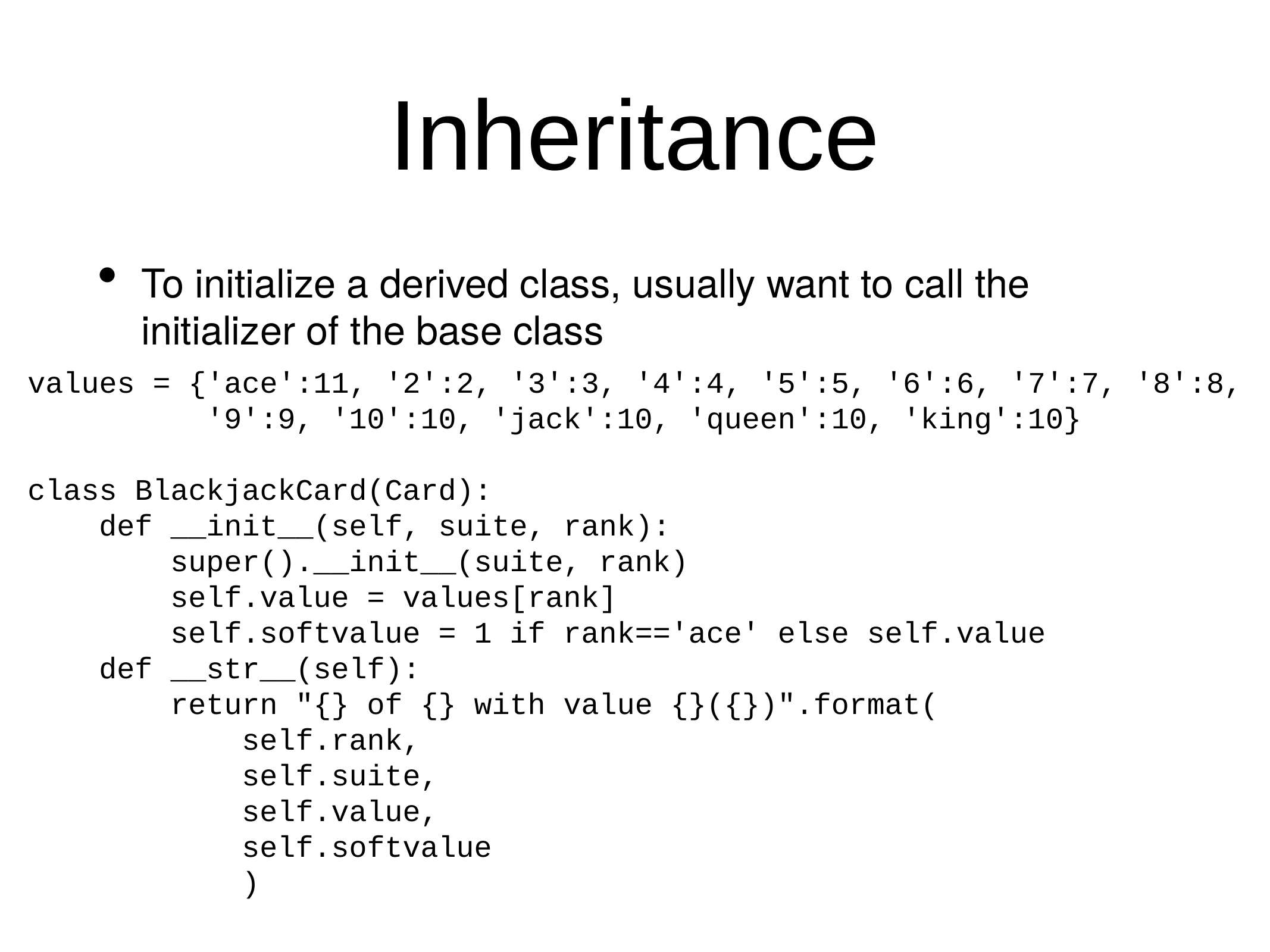

# Inheritance
To initialize a derived class, usually want to call the initializer of the base class
values = {'ace':11, '2':2, '3':3, '4':4, '5':5, '6':6, '7':7, '8':8,
          '9':9, '10':10, 'jack':10, 'queen':10, 'king':10}

class BlackjackCard(Card):
    def __init__(self, suite, rank):
        super().__init__(suite, rank)
        self.value = values[rank]
        self.softvalue = 1 if rank=='ace' else self.value
    def __str__(self):
        return "{} of {} with value {}({})".format(
            self.rank,
            self.suite,
            self.value,
            self.softvalue
            )